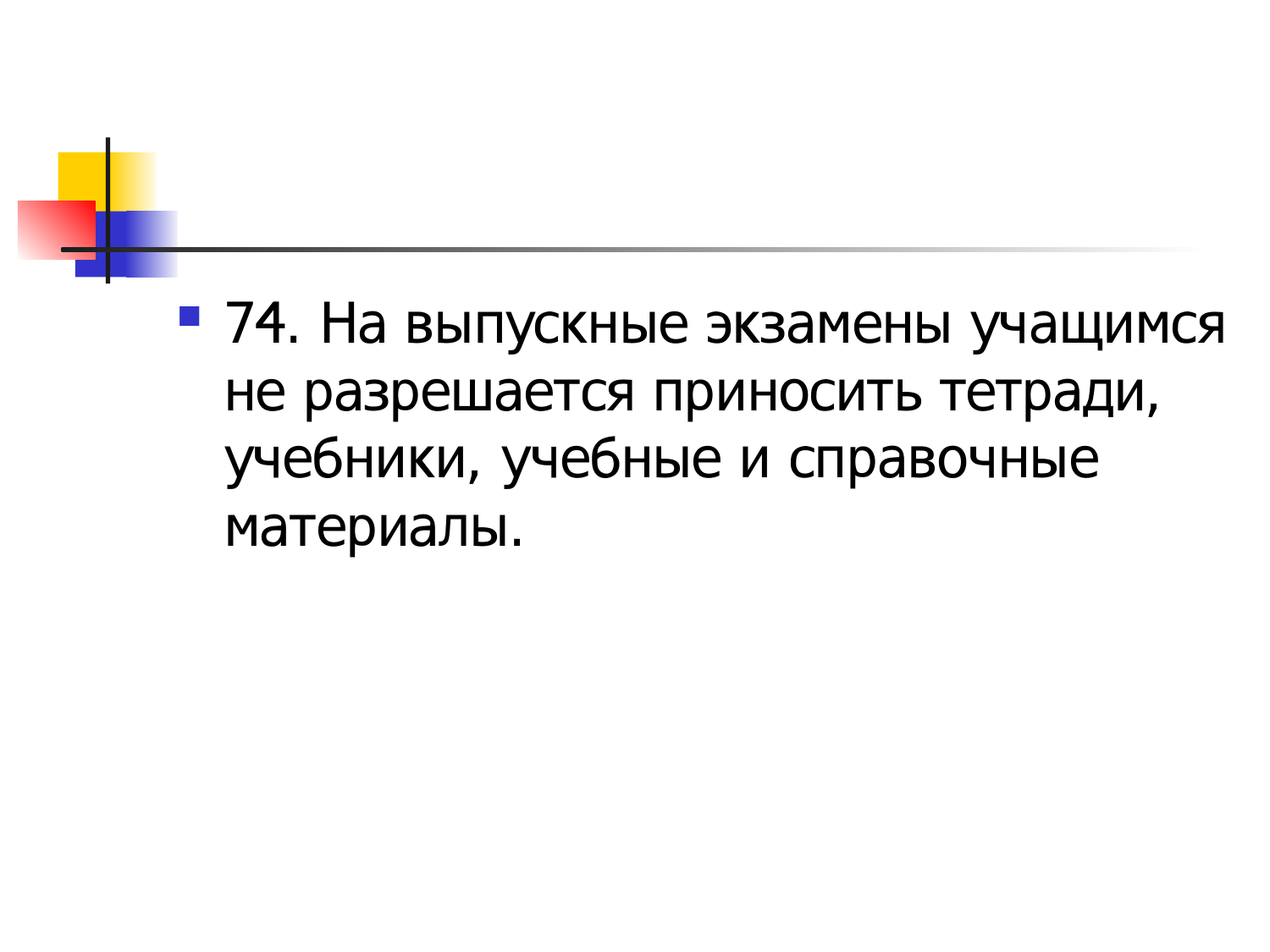

#
74. На выпускные экзамены учащимся не разрешается приносить тетради, учебники, учебные и справочные материалы.